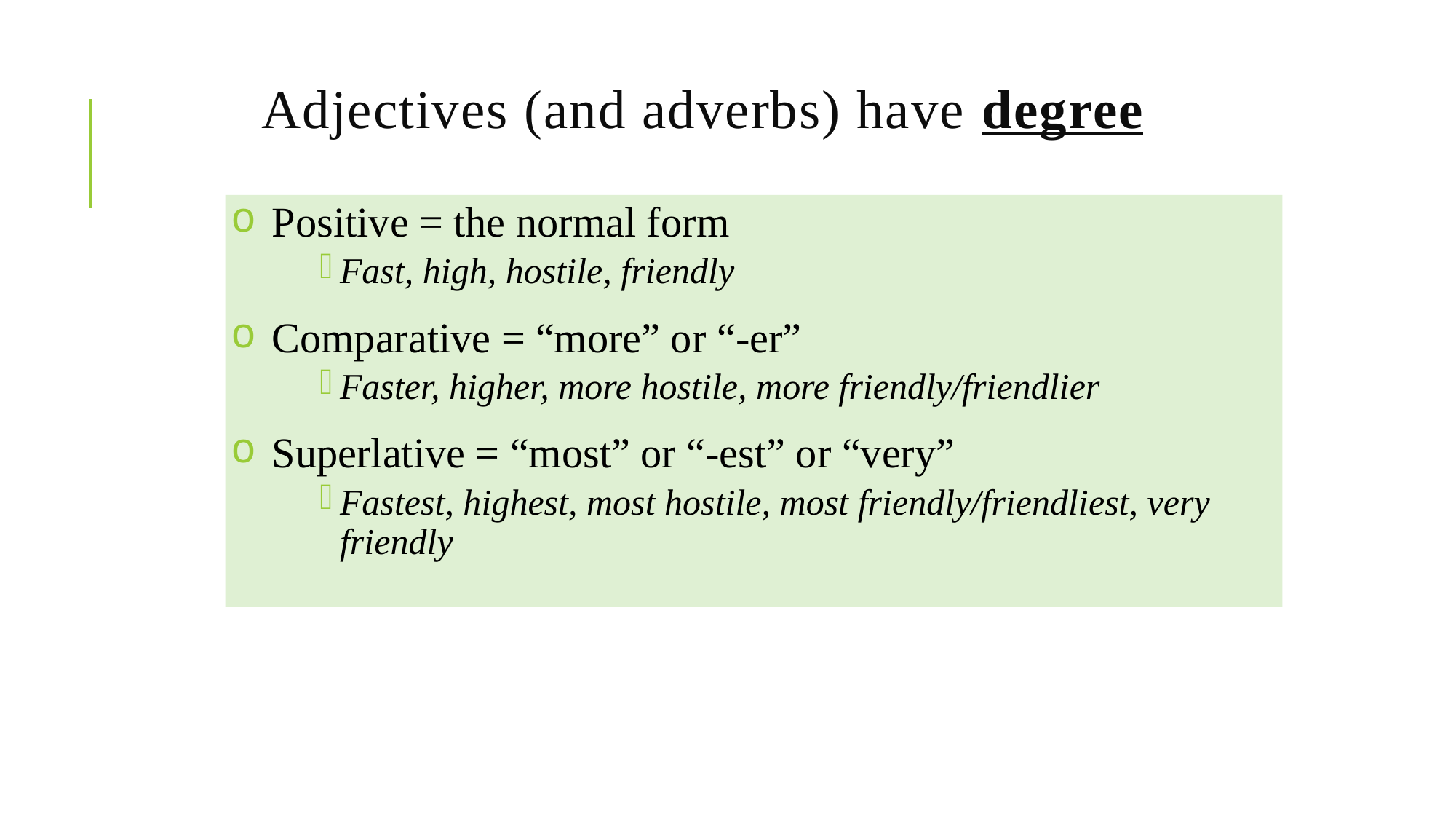

# Adjectives (and adverbs) have degree
Positive = the normal form
Fast, high, hostile, friendly
Comparative = “more” or “-er”
Faster, higher, more hostile, more friendly/friendlier
Superlative = “most” or “-est” or “very”
Fastest, highest, most hostile, most friendly/friendliest, very friendly